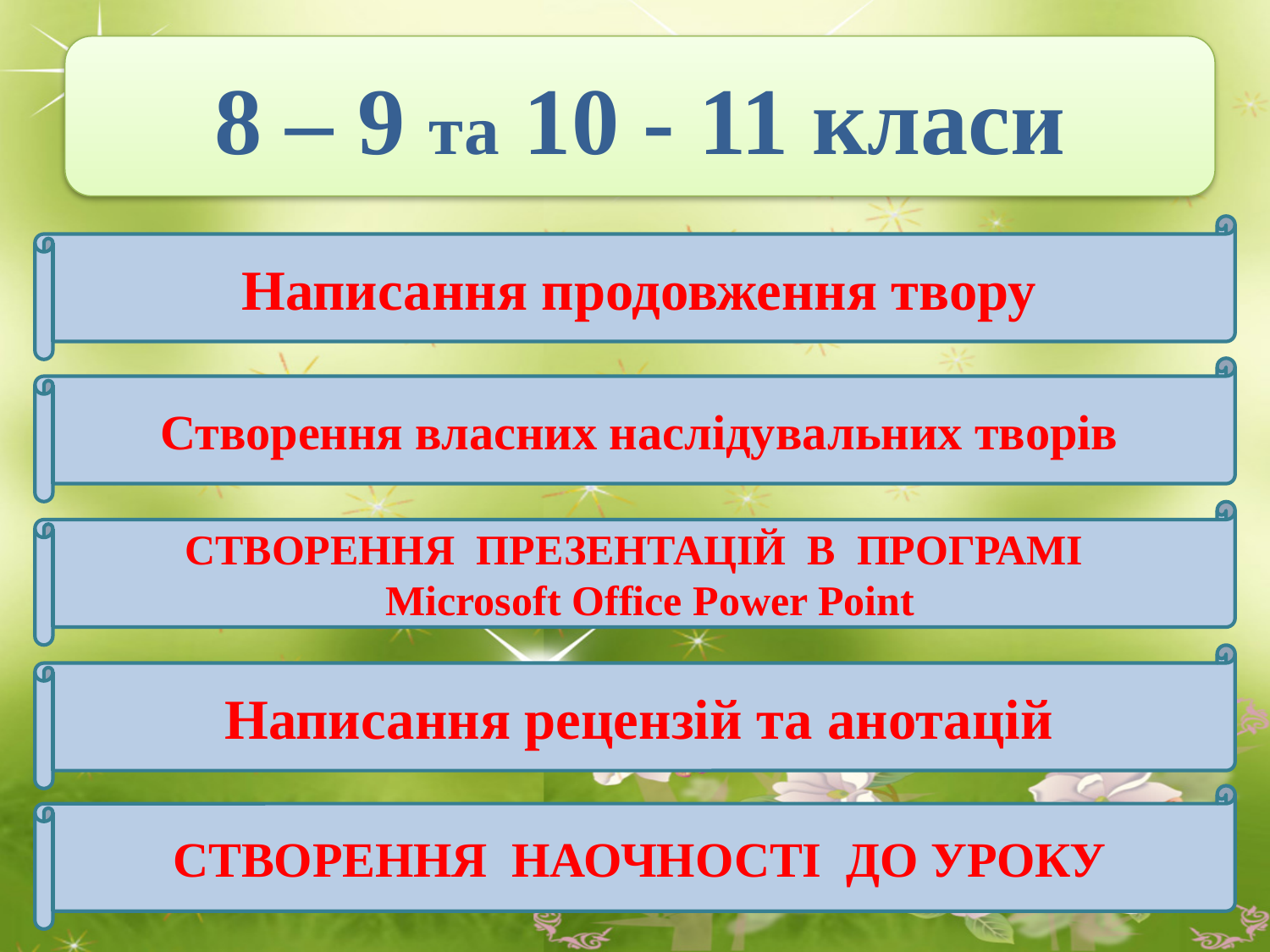

8 – 9 та 10 - 11 класи
#
Написання продовження твору

Створення власних наслідувальних творів
СТВОРЕННЯ  ПРЕЗЕНТАЦІЙ  В  ПРОГРАМІ
  Microsoft Office Power Point

Написання рецензій та анотацій

СТВОРЕННЯ  НАОЧНОСТІ  ДО УРОКУ